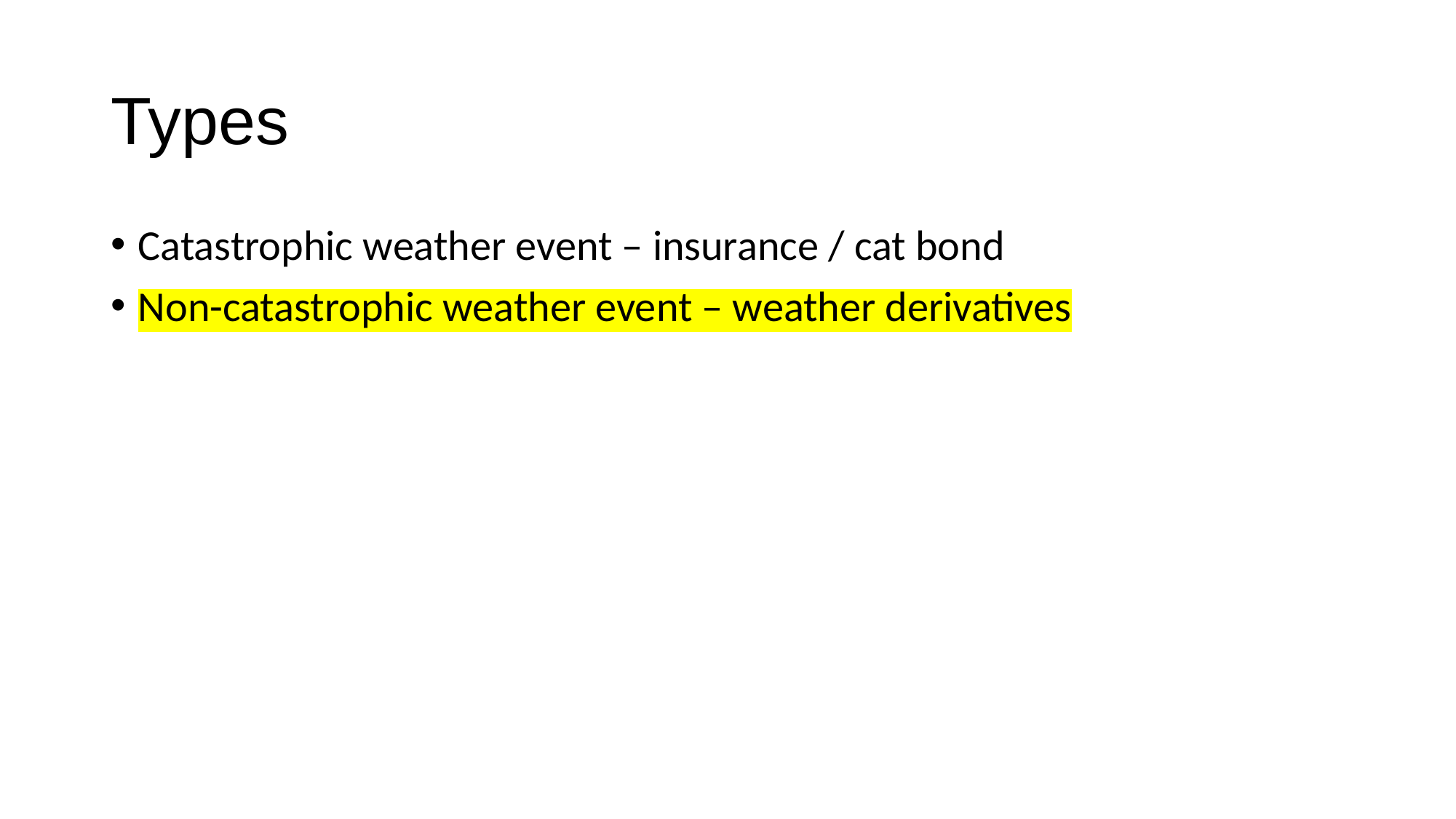

# Types
Catastrophic weather event – insurance / cat bond
Non-catastrophic weather event – weather derivatives